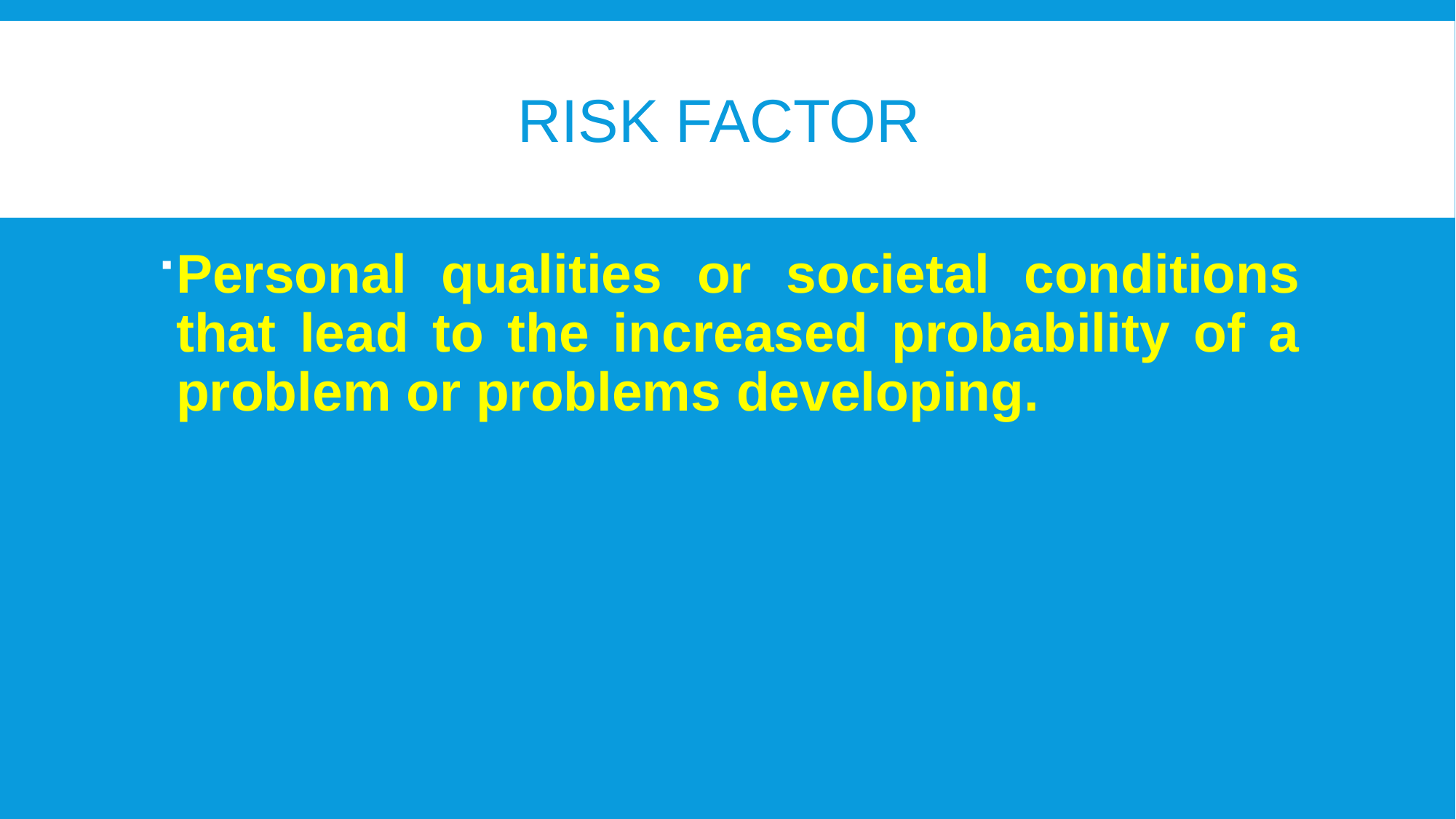

# RISK FACTOR
Personal qualities or societal conditions that lead to the increased probability of a problem or problems developing.